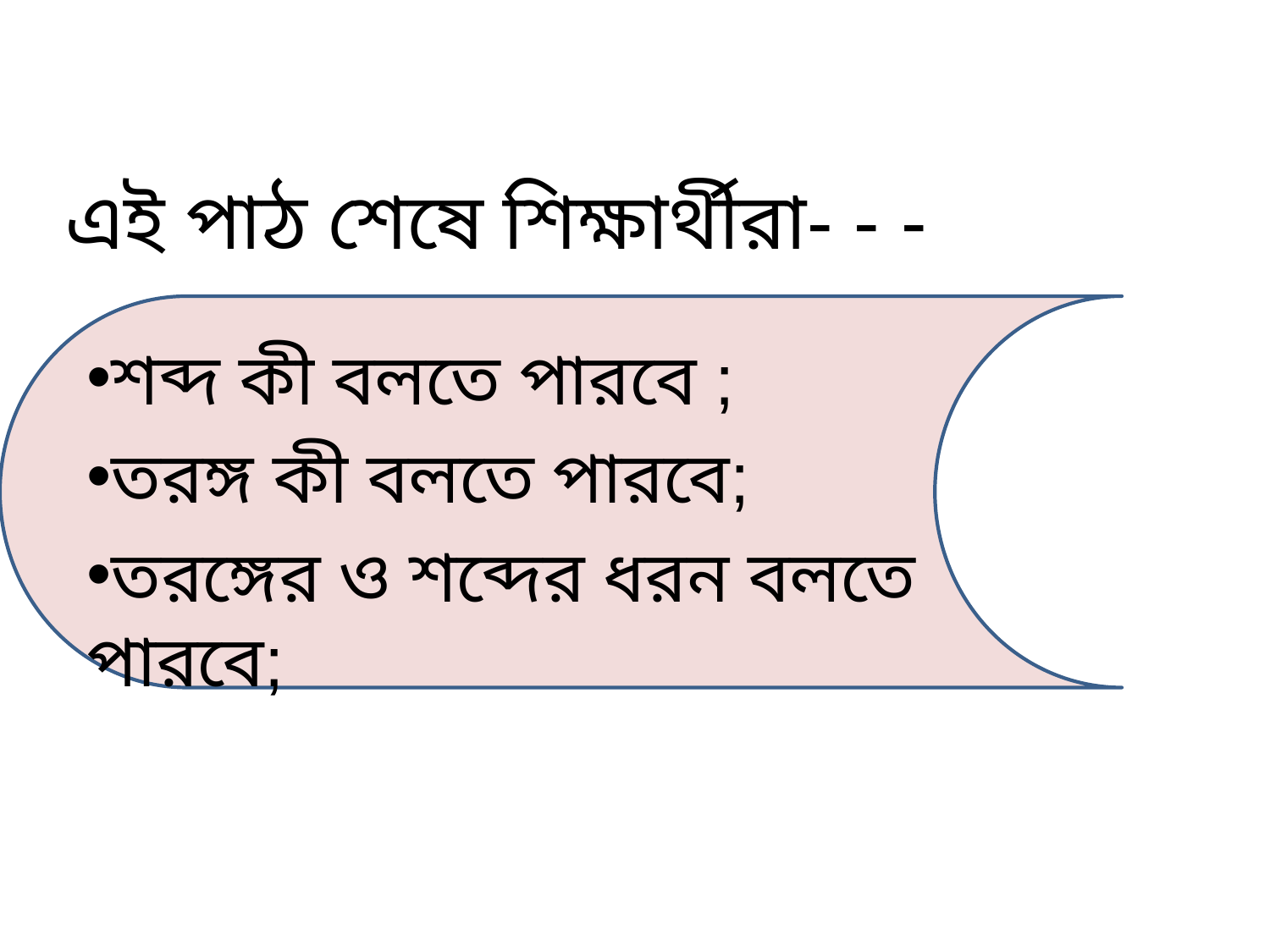

# এই পাঠ শেষে শিক্ষার্থীরা- - -

শব্দ কী বলতে পারবে ;
তরঙ্গ কী বলতে পারবে;
তরঙ্গের ও শব্দের ধরন বলতে পারবে;